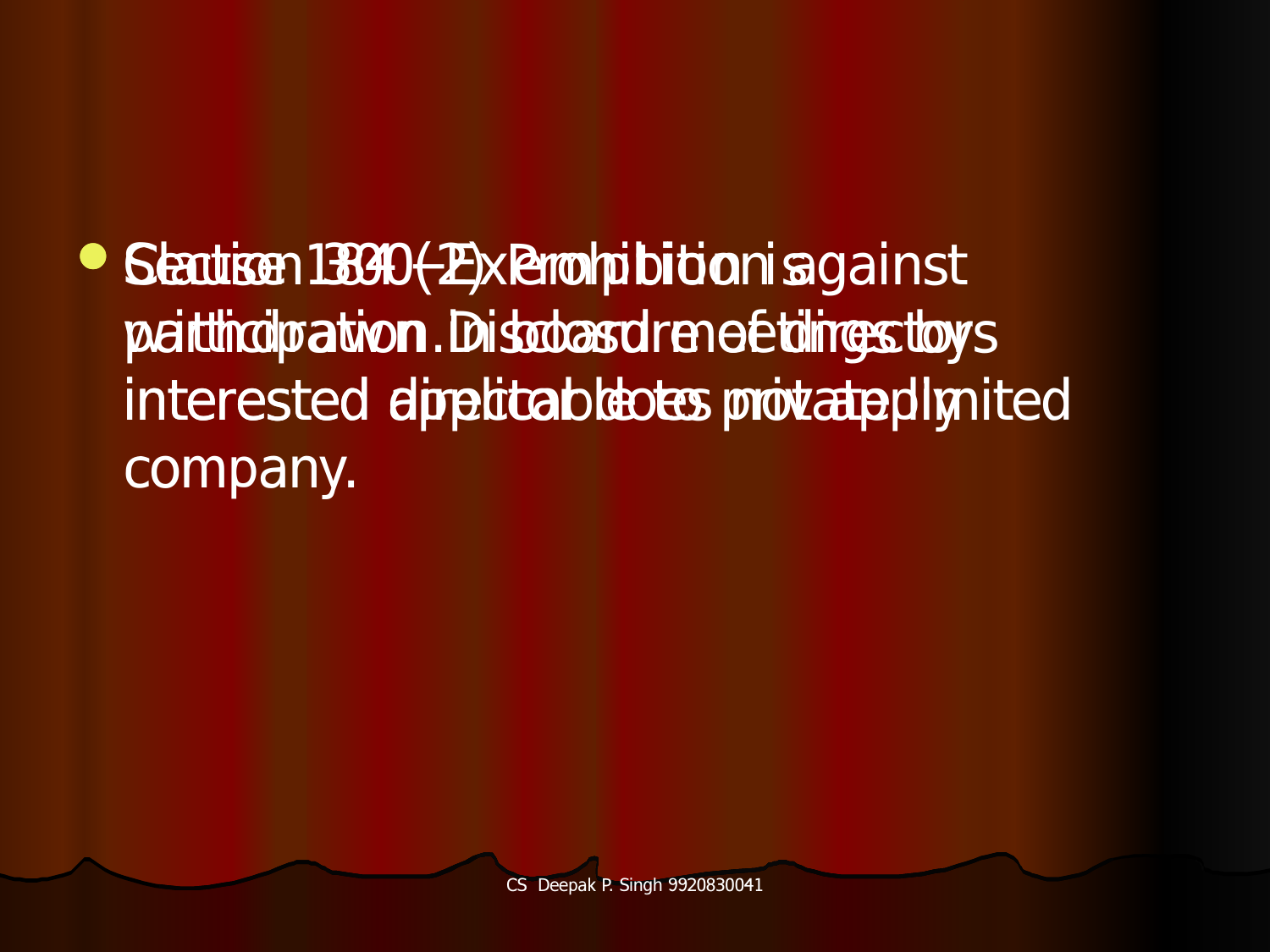

Section 300(2) Prohibition against participation in board meetings by interested director does not apply
Clause 184 –Exemption is withdrawn.Disclosure of directors interested applicable to private limited company.
CS  Deepak P. Singh 9920830041